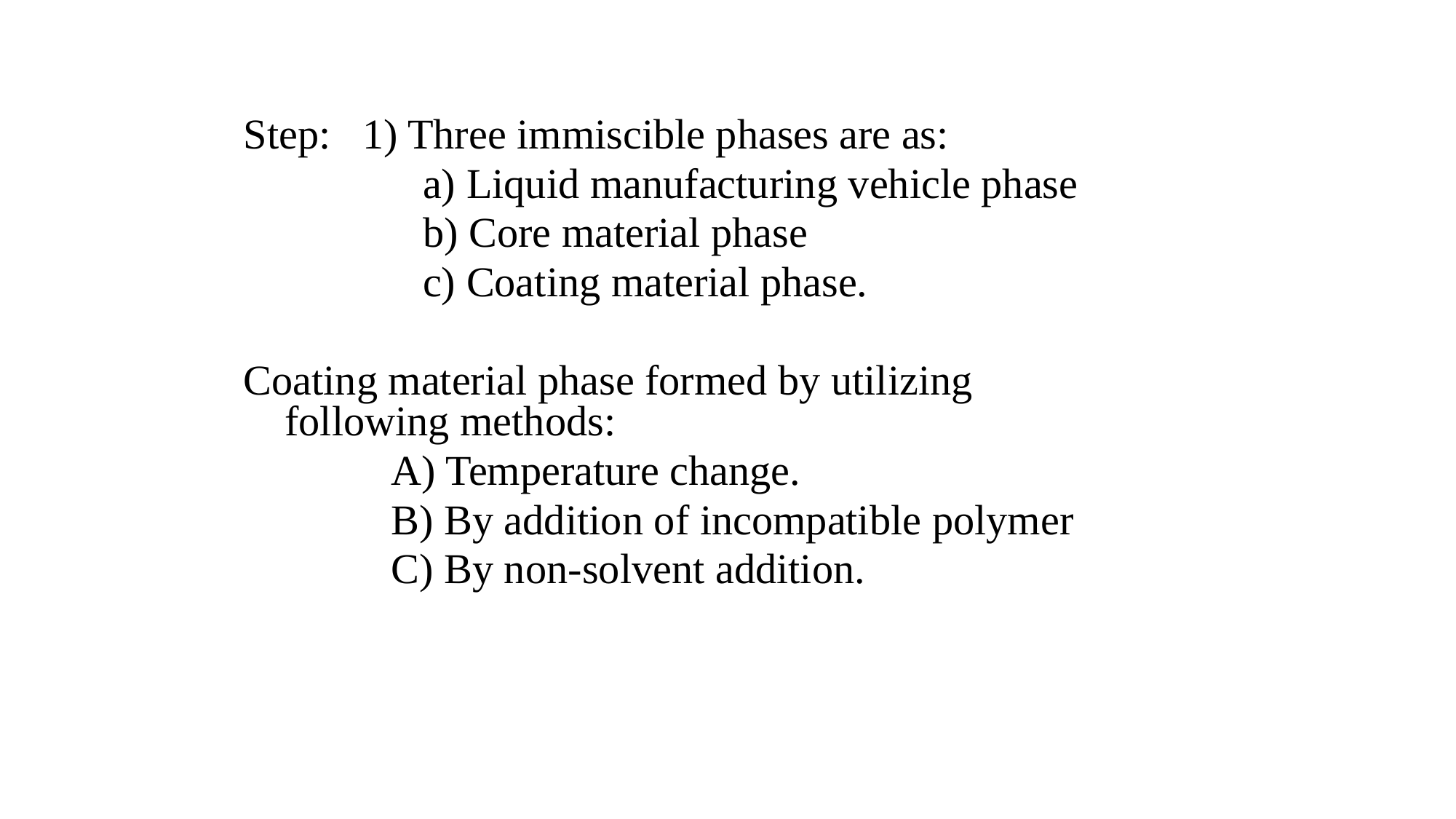

Step:   1) Three immiscible phases are as:
                 a) Liquid manufacturing vehicle phase
                 b) Core material phase
                 c) Coating material phase.

Coating material phase formed by utilizing following methods:
              A) Temperature change.
              B) By addition of incompatible polymer
              C) By non-solvent addition.